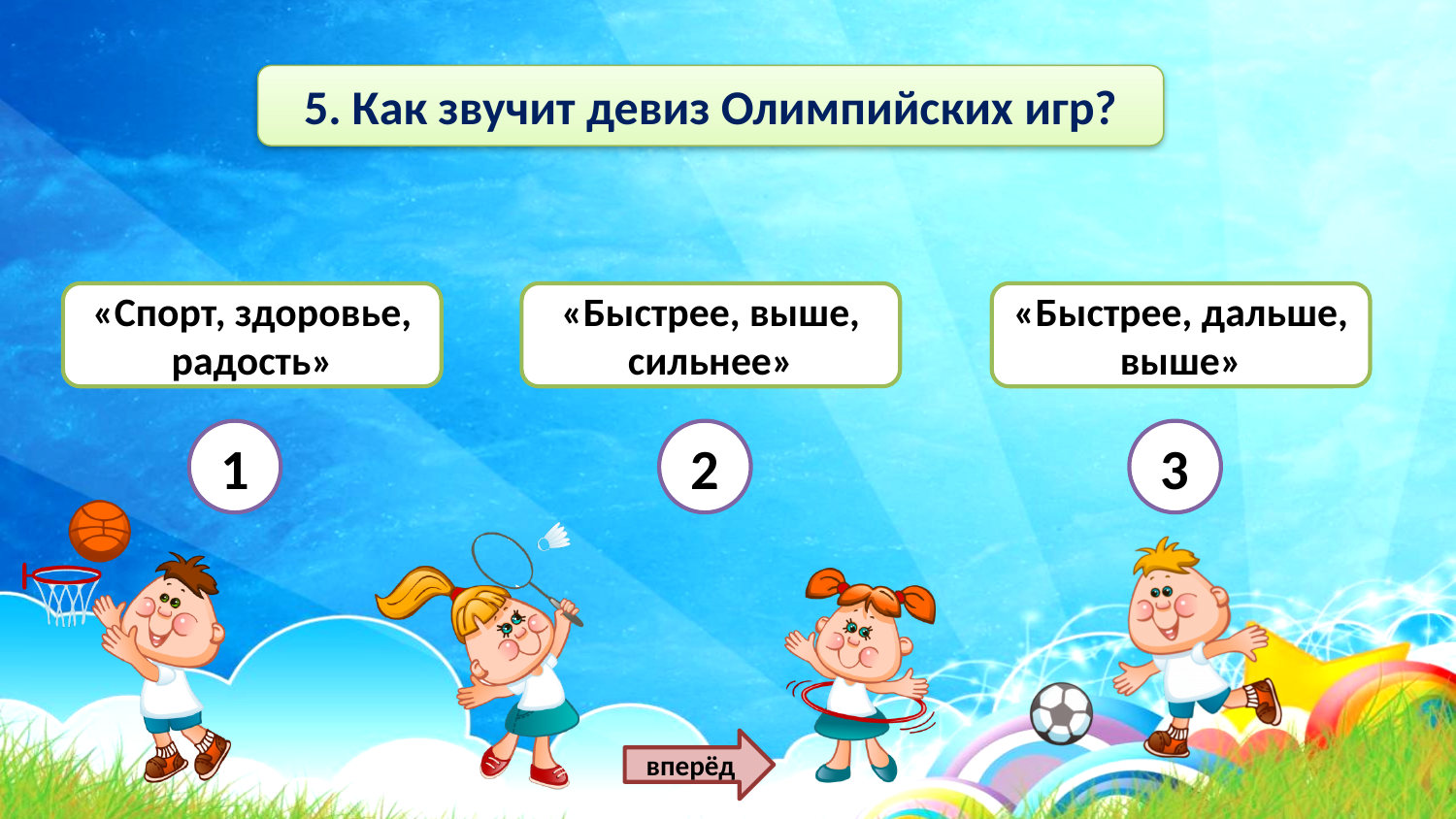

5. Как звучит девиз Олимпийских игр?
«Спорт, здоровье, радость»
«Быстрее, выше, сильнее»
«Быстрее, дальше, выше»
1
2
3
вперёд